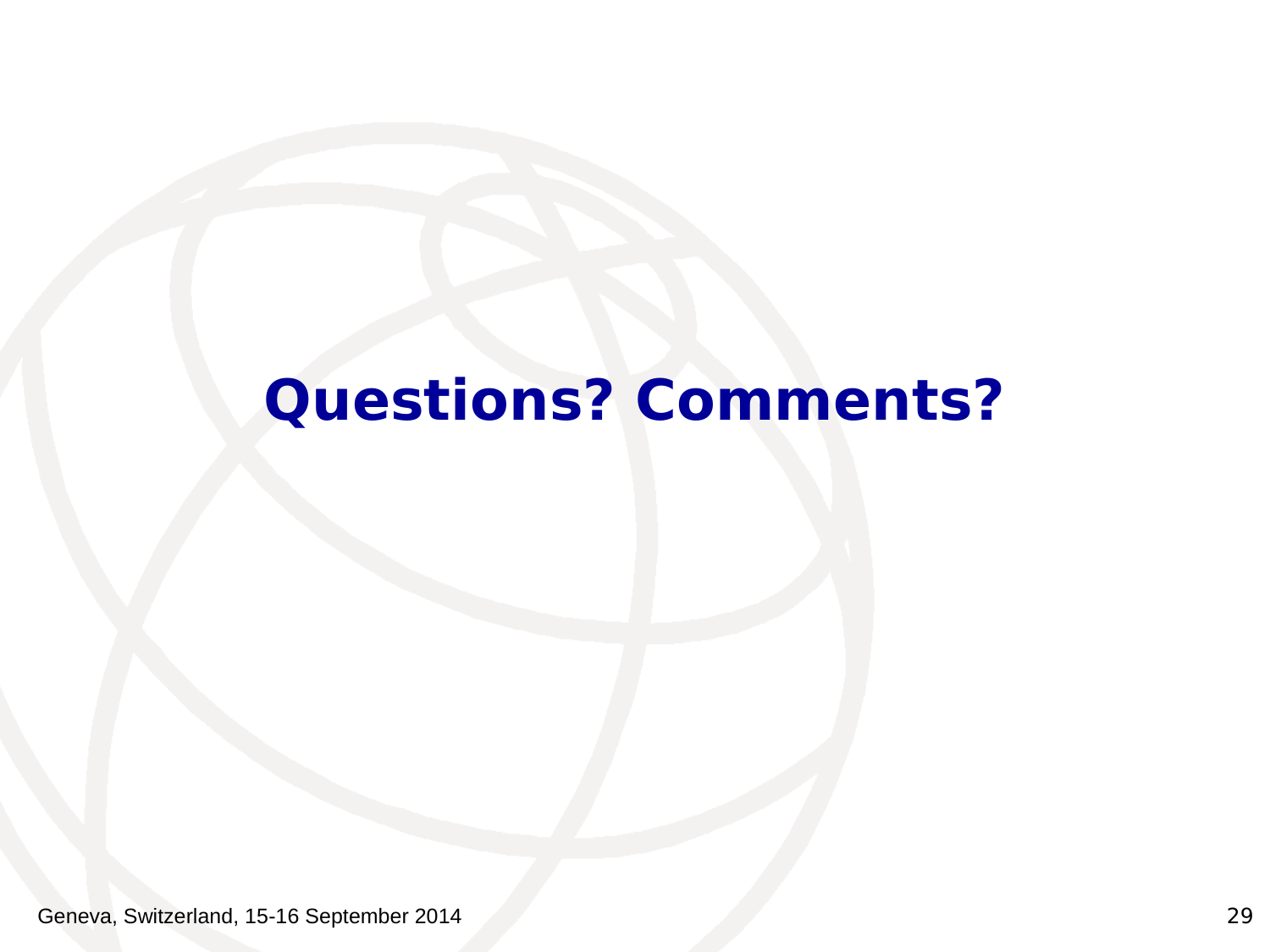

Questions? Comments?
Geneva, Switzerland, 15-16 September 2014

29